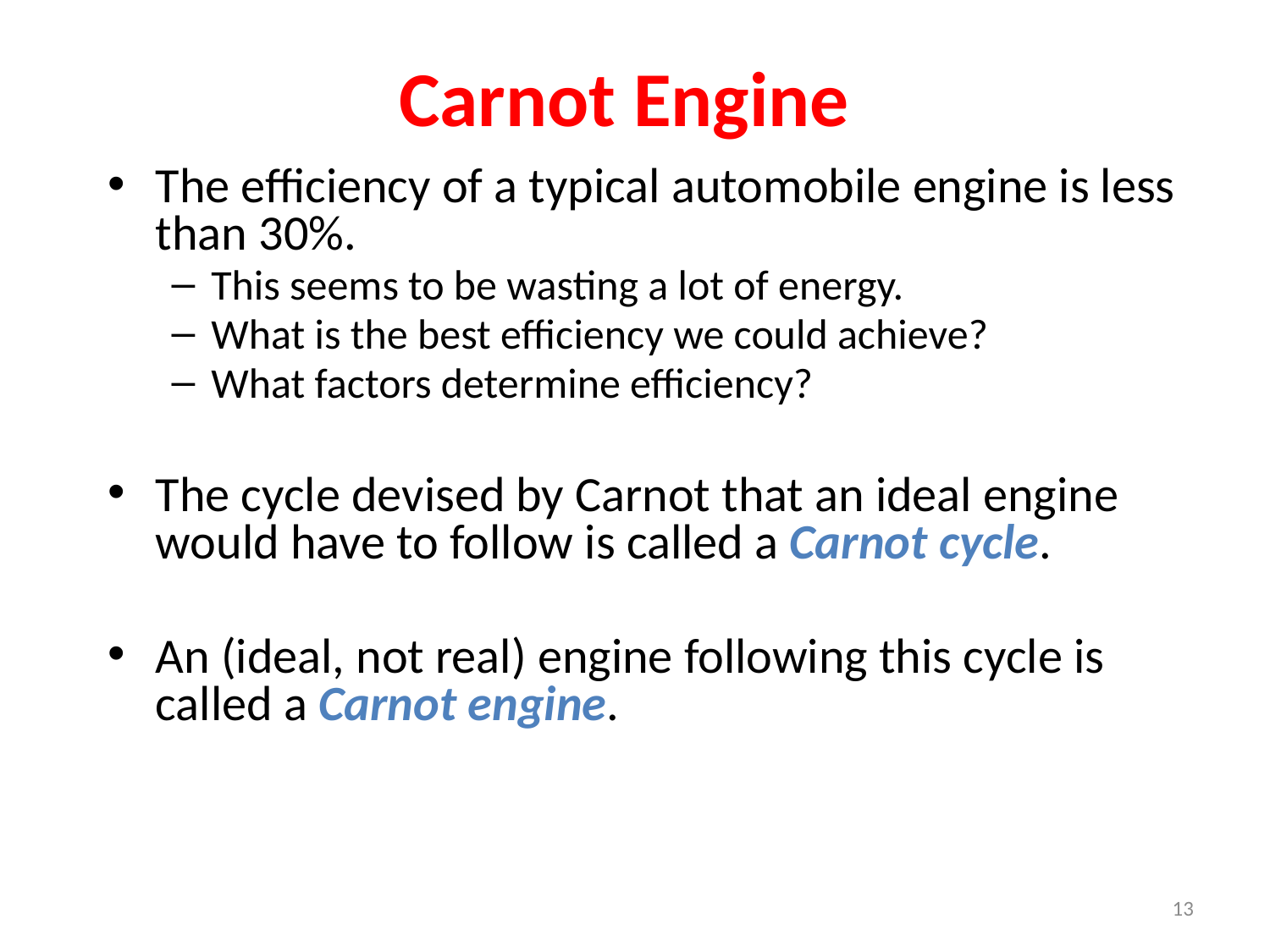

# Carnot Engine
The efficiency of a typical automobile engine is less than 30%.
This seems to be wasting a lot of energy.
What is the best efficiency we could achieve?
What factors determine efficiency?

The cycle devised by Carnot that an ideal engine would have to follow is called a Carnot cycle.

An (ideal, not real) engine following this cycle is called a Carnot engine.

13